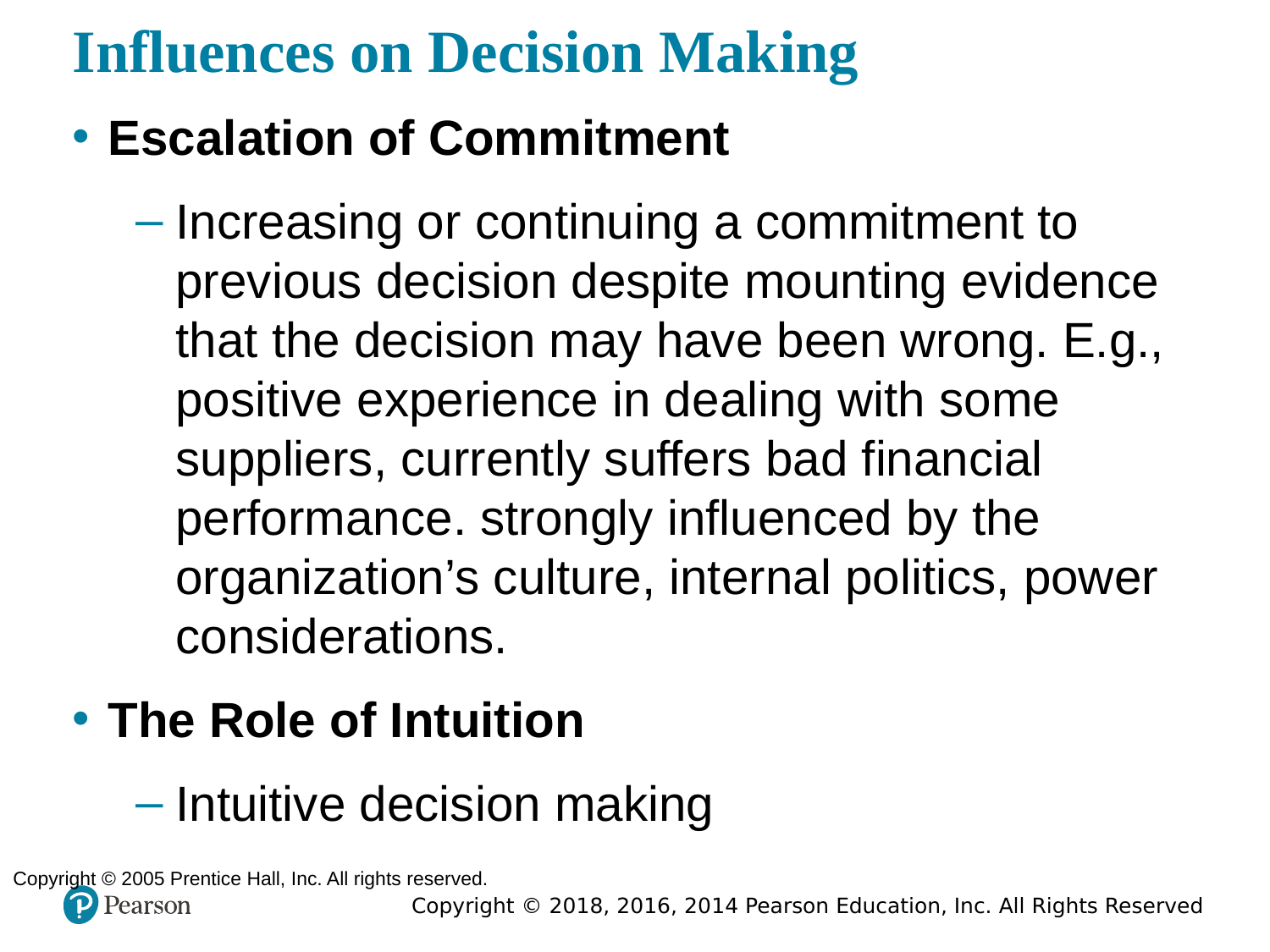

# Influences on Decision Making
Copyright © 2005 Prentice Hall, Inc. All rights reserved.
Escalation of Commitment
Increasing or continuing a commitment to previous decision despite mounting evidence that the decision may have been wrong. E.g., positive experience in dealing with some suppliers, currently suffers bad financial performance. strongly influenced by the organization’s culture, internal politics, power considerations.
The Role of Intuition
Intuitive decision making
6–27